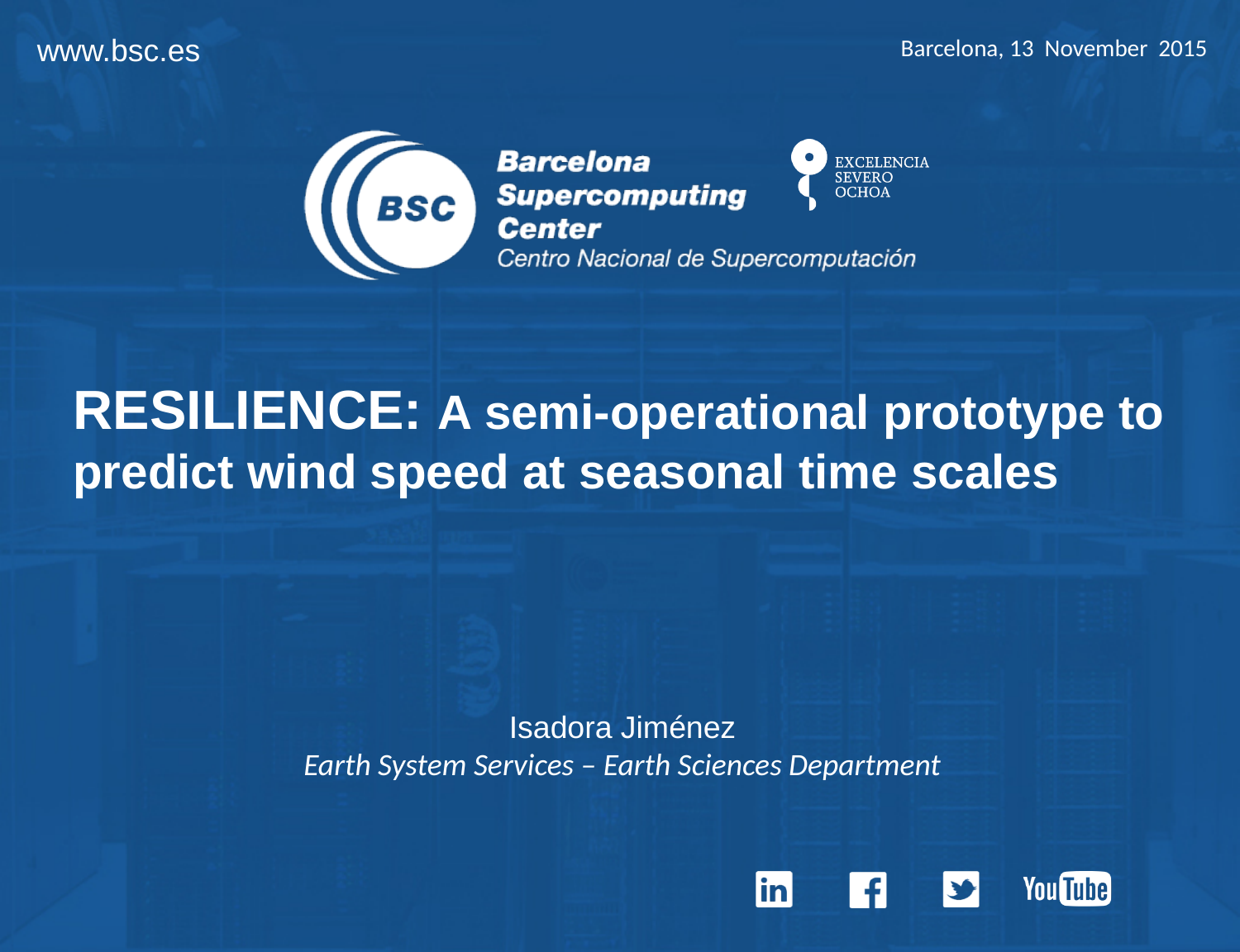

Barcelona, 13  November  2015
RESILIENCE: A semi-operational prototype to predict wind speed at seasonal time scales
Isadora Jiménez
Earth System Services – Earth Sciences Department